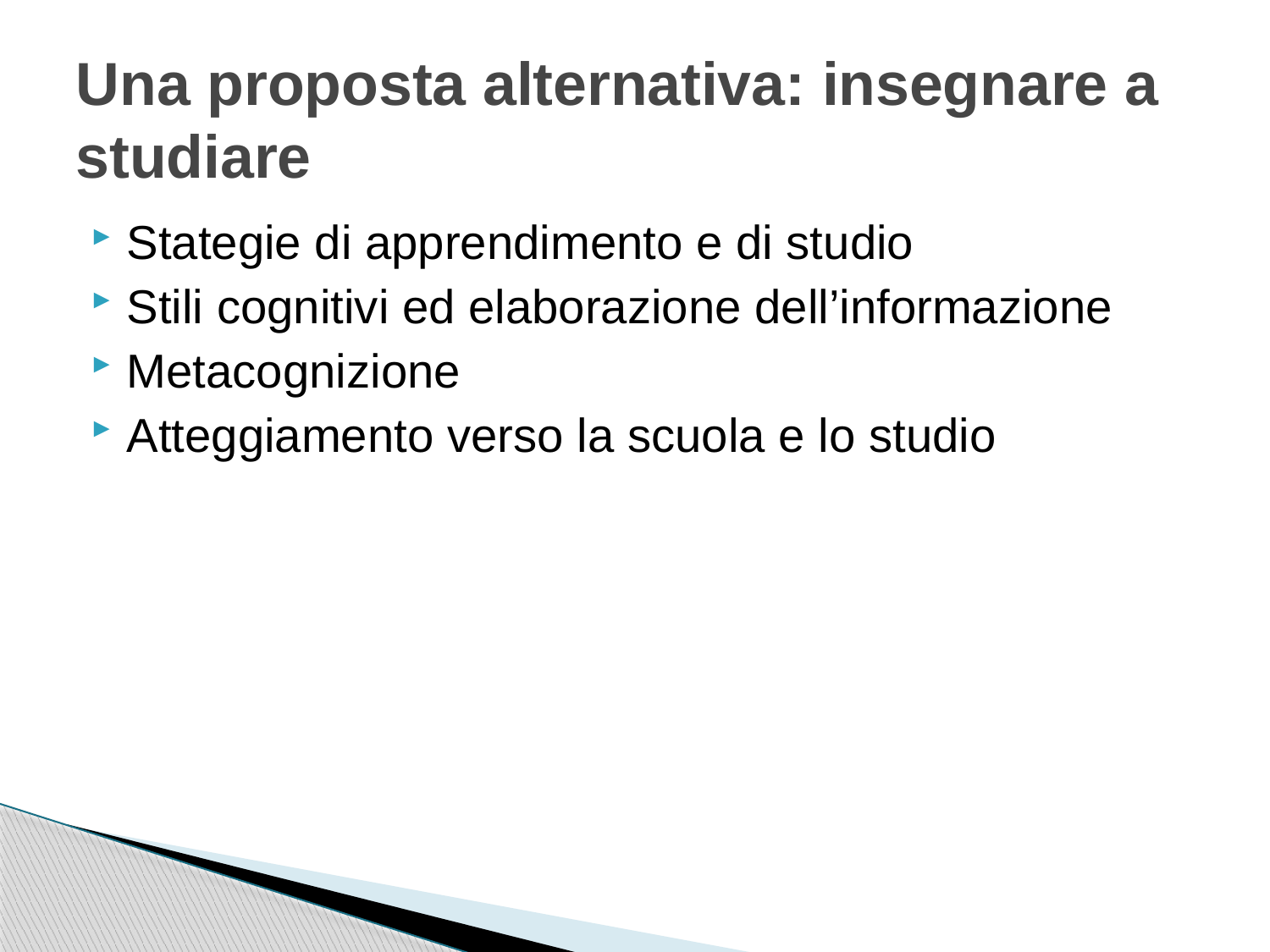

# Una proposta alternativa: insegnare a studiare
Stategie di apprendimento e di studio
Stili cognitivi ed elaborazione dell’informazione
Metacognizione
Atteggiamento verso la scuola e lo studio